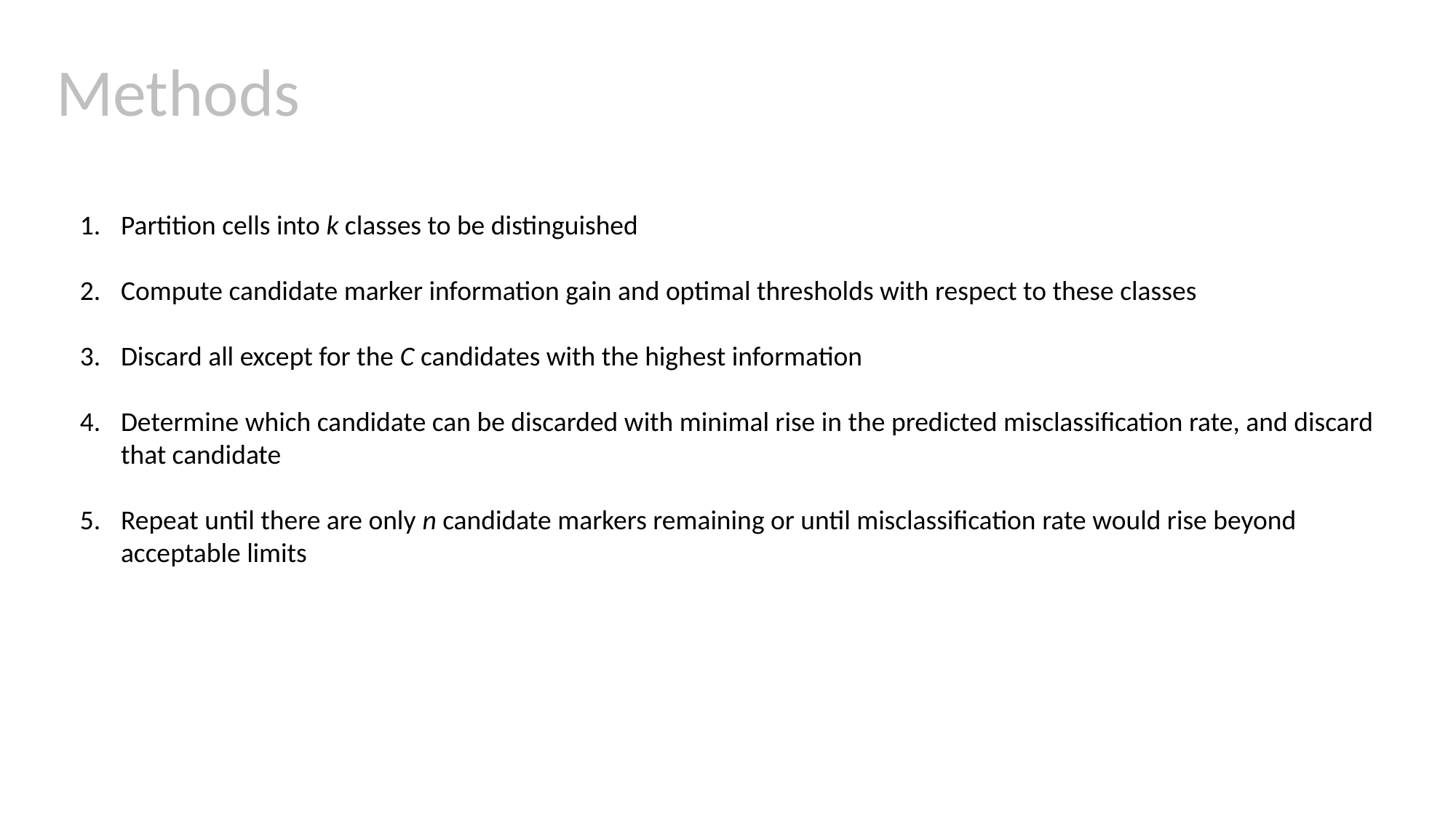

Methods
Partition cells into k classes to be distinguished

Compute candidate marker information gain and optimal thresholds with respect to these classes

Discard all except for the C candidates with the highest information

Determine which candidate can be discarded with minimal rise in the predicted misclassification rate, and discard that candidate

Repeat until there are only n candidate markers remaining or until misclassification rate would rise beyond acceptable limits